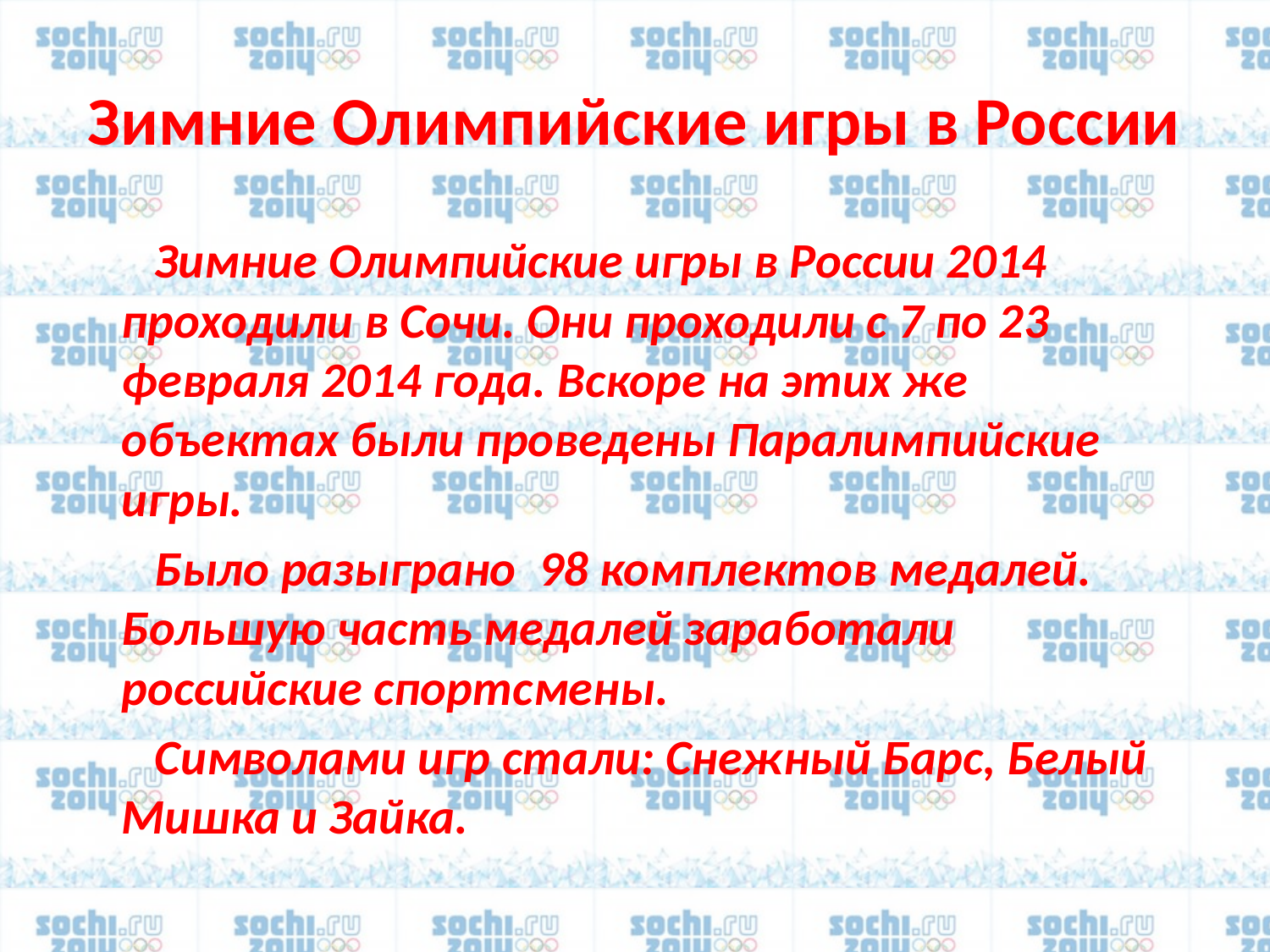

# Зимние Олимпийские игры в России
       Зимние Олимпийские игры в России 2014 проходили в Сочи. Они проходили с 7 по 23 февраля 2014 года. Вскоре на этих же объектах были проведены Паралимпийские игры.
       Было разыграно  98 комплектов медалей. Большую часть медалей заработали российские спортсмены.
       Символами игр стали: Снежный Барс, Белый Мишка и Зайка.